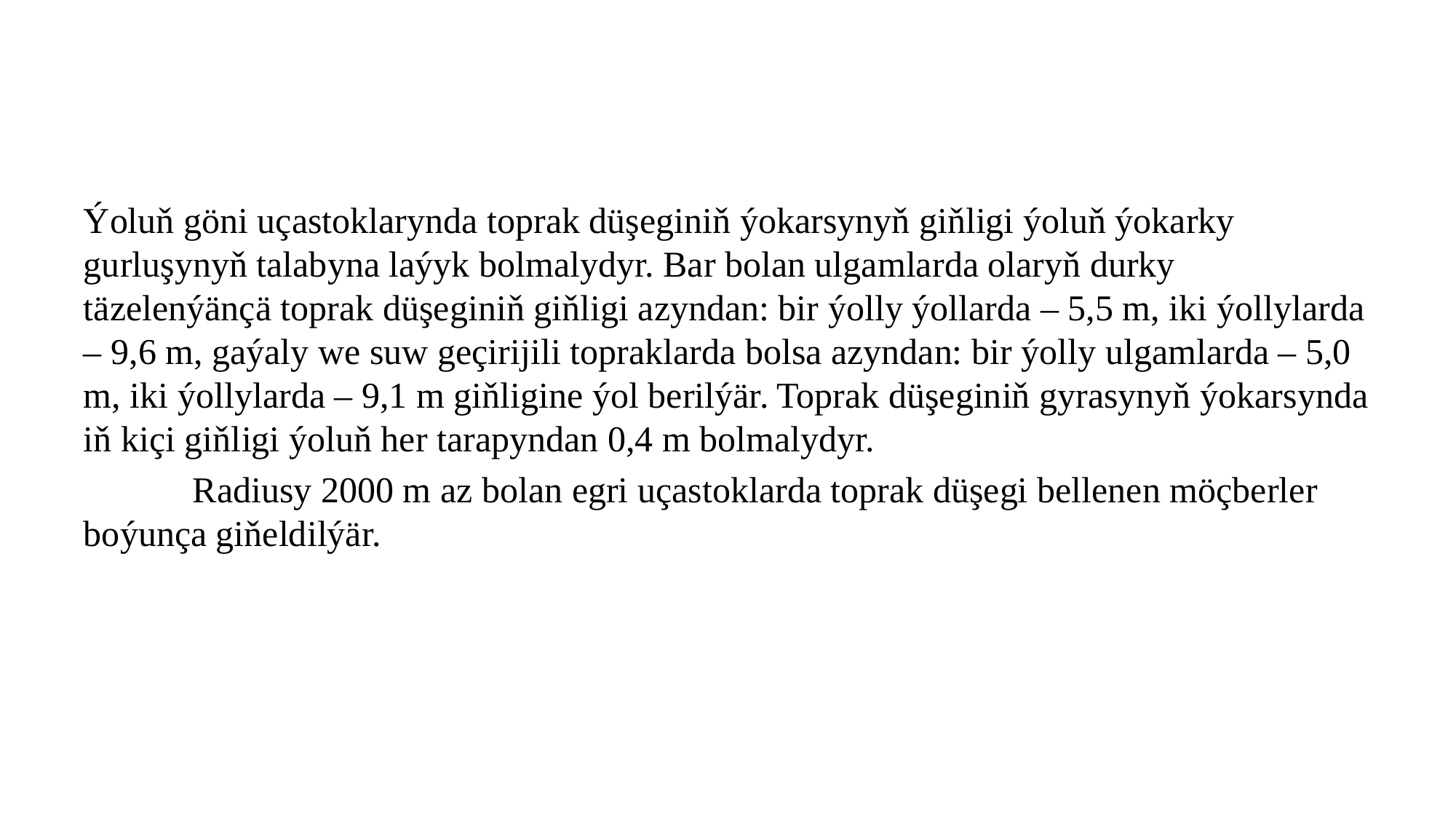

Ýoluň göni uçastoklarynda toprak düşeginiň ýokarsynyň giňligi ýoluň ýokarky gurluşynyň talabyna laýyk bolmalydyr. Bar bolan ulgamlarda olaryň durky täzelenýänçä toprak düşeginiň giňligi azyndan: bir ýolly ýollarda – 5,5 m, iki ýollylarda – 9,6 m, gaýaly we suw geçirijili topraklarda bolsa azyndan: bir ýolly ulgamlarda – 5,0 m, iki ýollylarda – 9,1 m giňligine ýol berilýär. Toprak düşeginiň gyrasynyň ýokarsynda iň kiçi giňligi ýoluň her tarapyndan 0,4 m bolmalydyr.
	Radiusy 2000 m az bolan egri uçastoklarda toprak düşegi bellenen möçberler boýunça giňeldilýär.